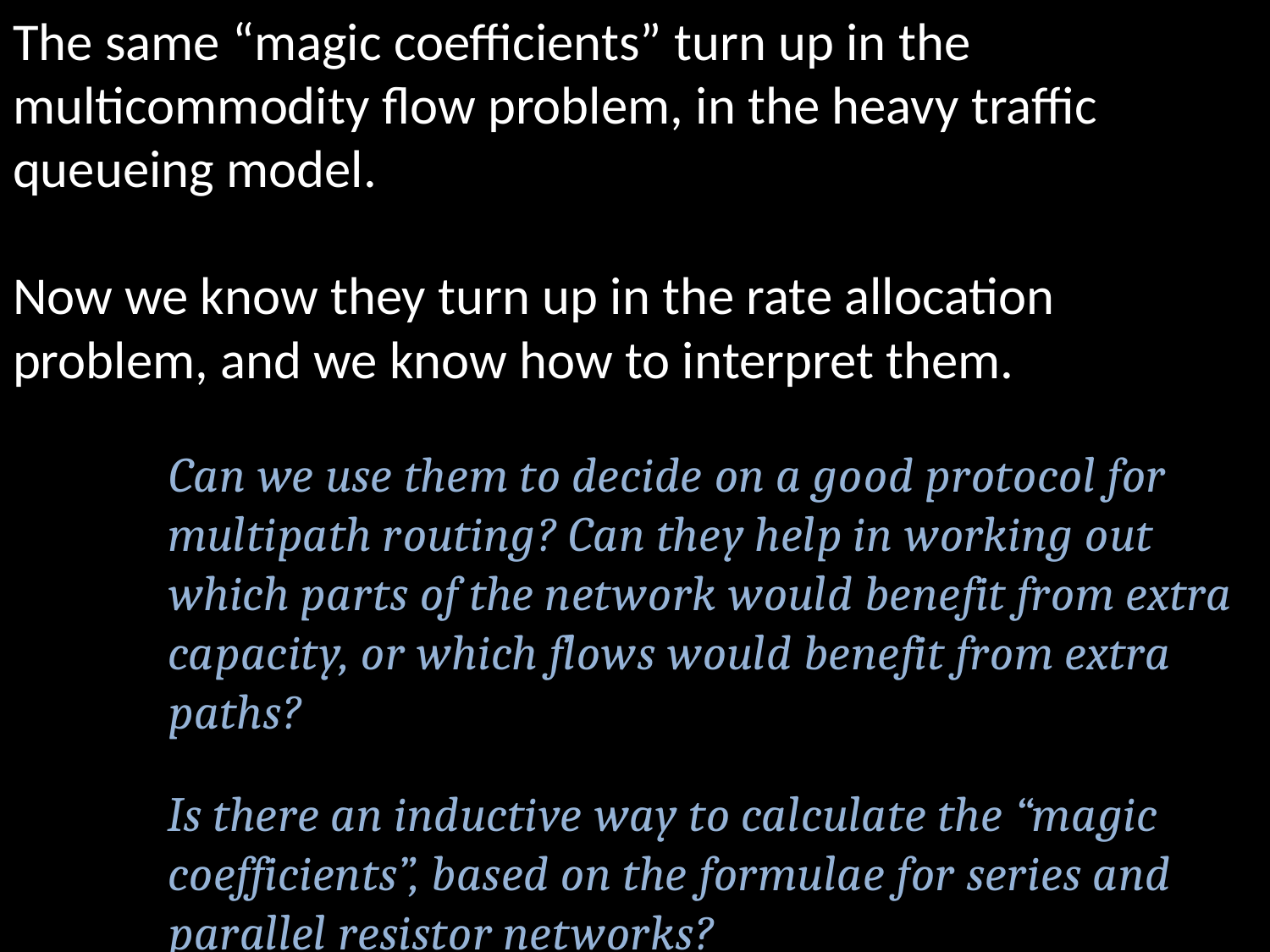

# The same “magic coefficients” turn up in the multicommodity flow problem, in the heavy traffic queueing model. Now we know they turn up in the rate allocation problem, and we know how to interpret them.
Can we use them to decide on a good protocol for multipath routing? Can they help in working out which parts of the network would benefit from extra capacity, or which flows would benefit from extra paths?
Is there an inductive way to calculate the “magic coefficients”, based on the formulae for series and parallel resistor networks?